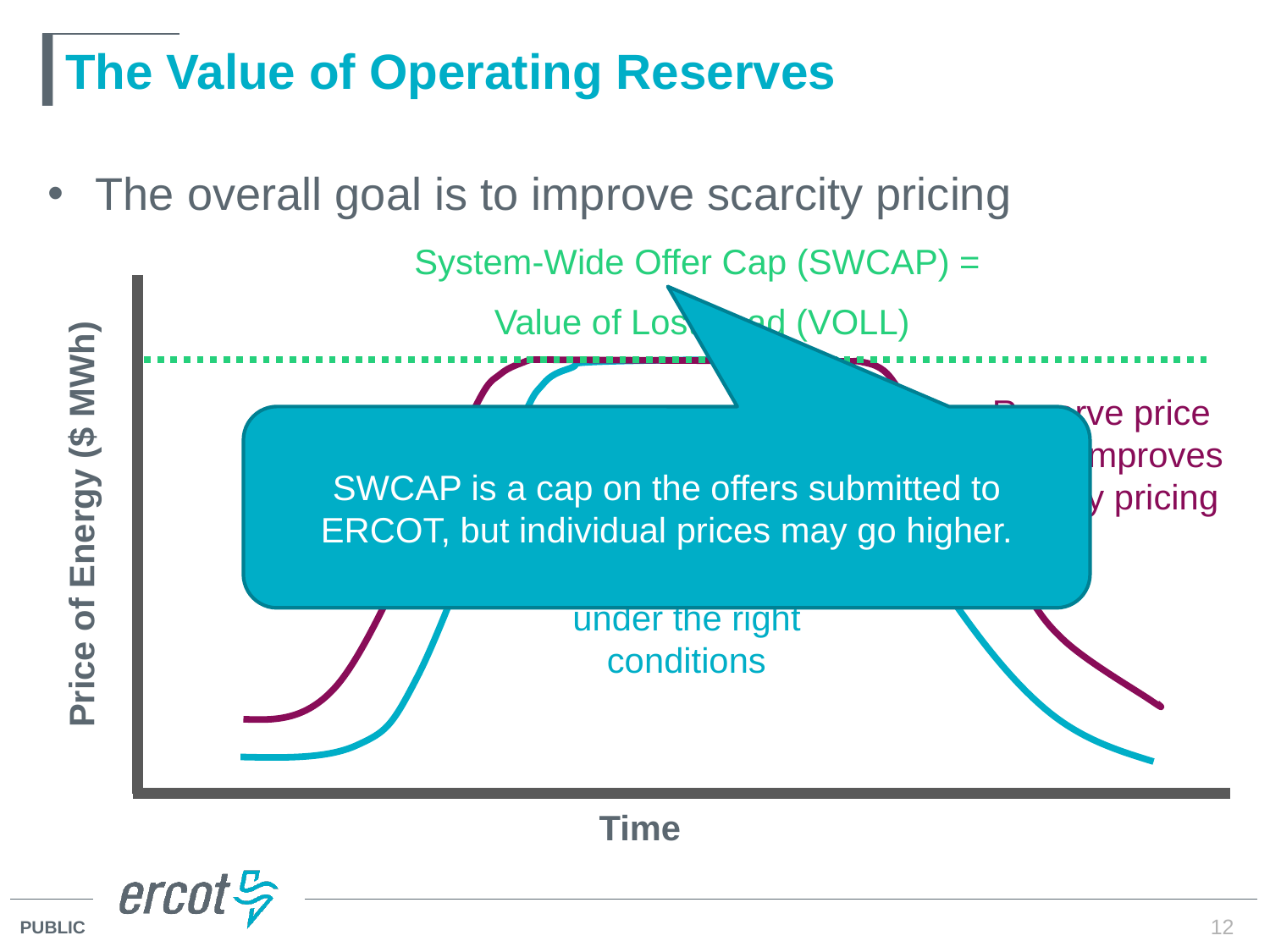

# The Value of Operating Reserves
The overall goal is to improve scarcity pricing
System-Wide Offer Cap (SWCAP) =
Value of Lost Load (VOLL)

Reserve price adder improves scarcity pricing
SWCAP is a cap on the offers submitted to ERCOT, but individual prices may go higher.
Price of Energy ($ MWh)
SCED can
set scarcity prices
under the right conditions
Time
12